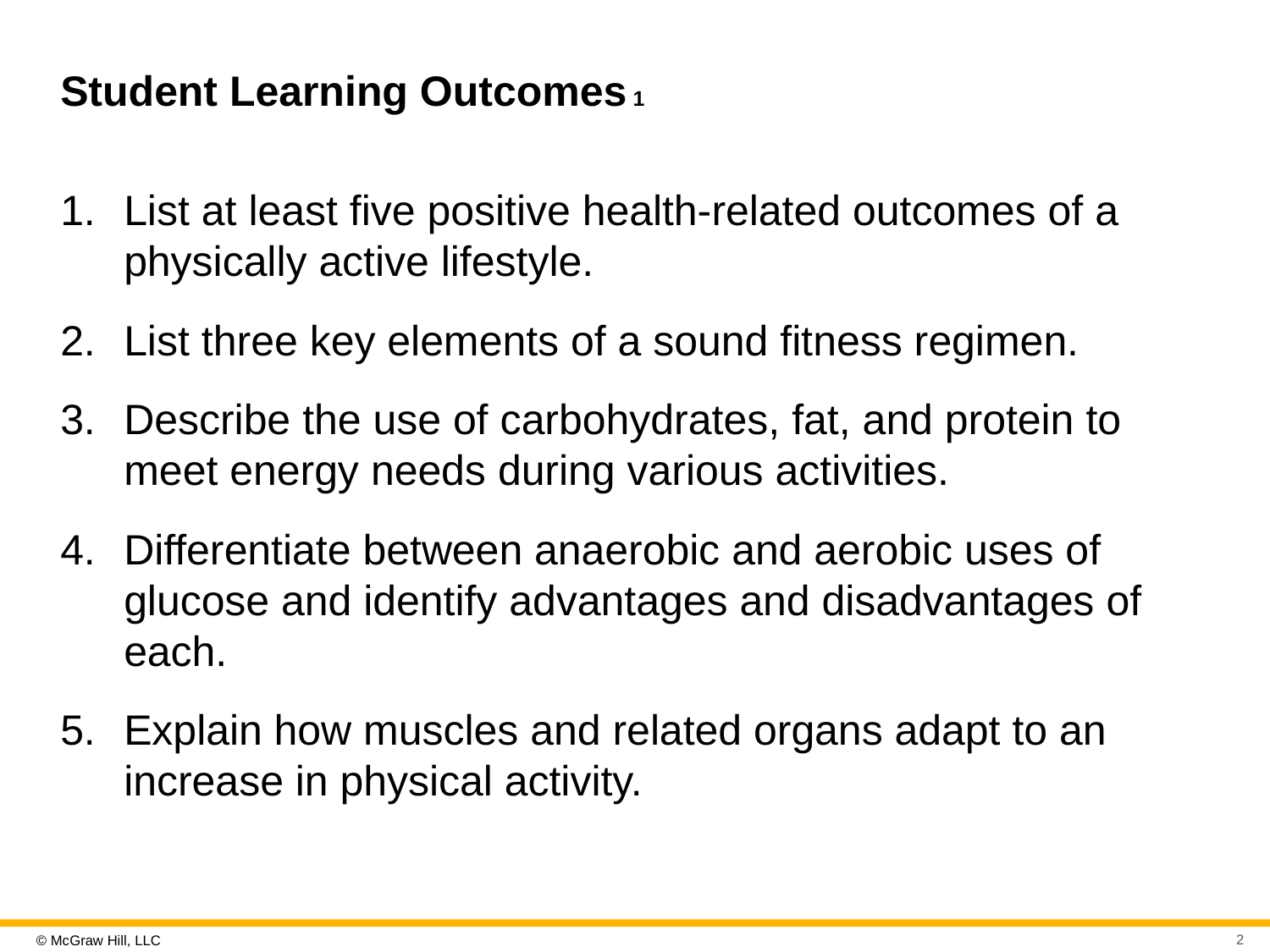

# Student Learning Outcomes 1
List at least five positive health-related outcomes of a physically active lifestyle.
List three key elements of a sound fitness regimen.
Describe the use of carbohydrates, fat, and protein to meet energy needs during various activities.
Differentiate between anaerobic and aerobic uses of glucose and identify advantages and disadvantages of each.
Explain how muscles and related organs adapt to an increase in physical activity.
2